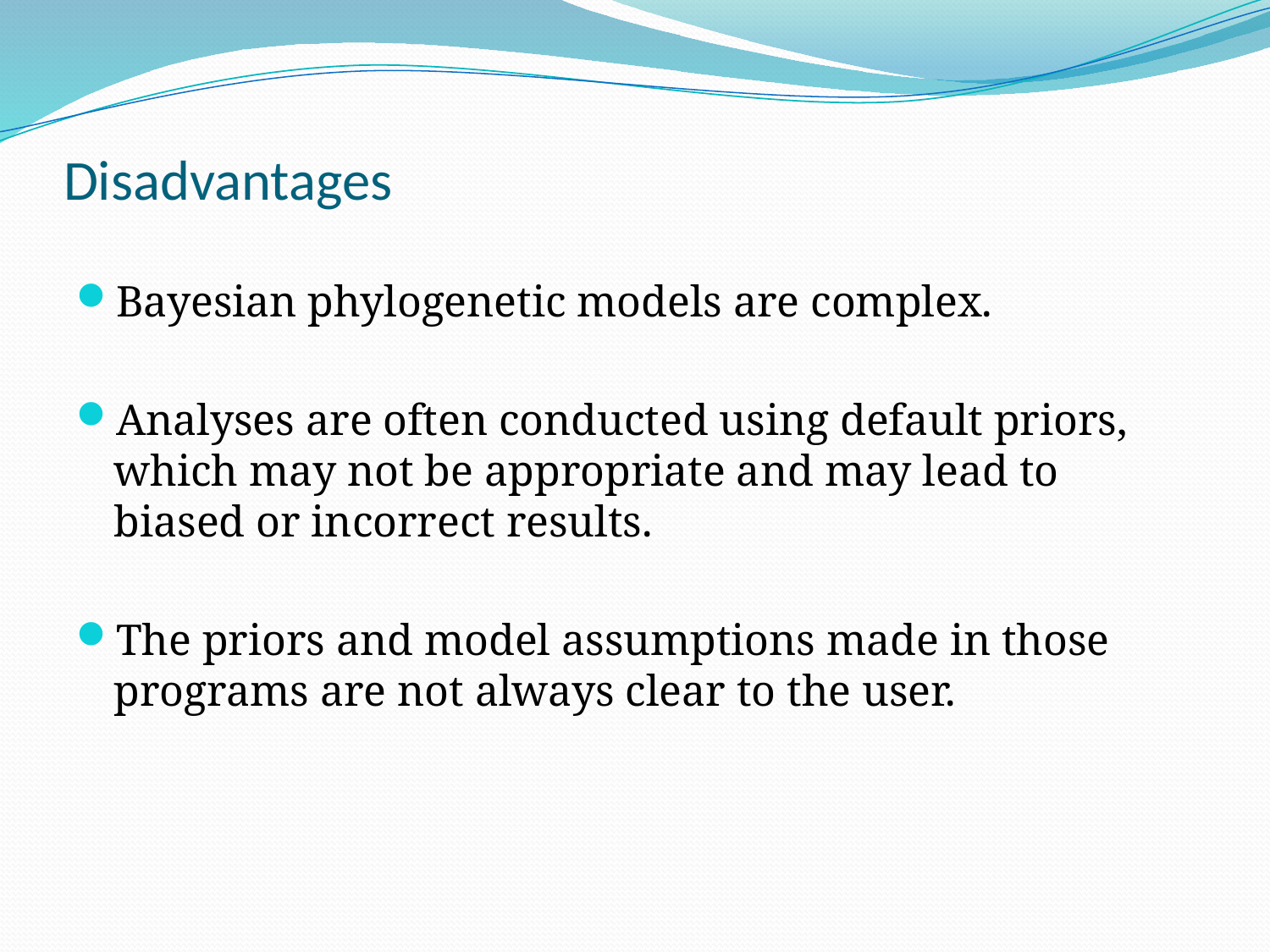

# Disadvantages
Bayesian phylogenetic models are complex.

Analyses are often conducted using default priors, which may not be appropriate and may lead to biased or incorrect results.

The priors and model assumptions made in those programs are not always clear to the user.